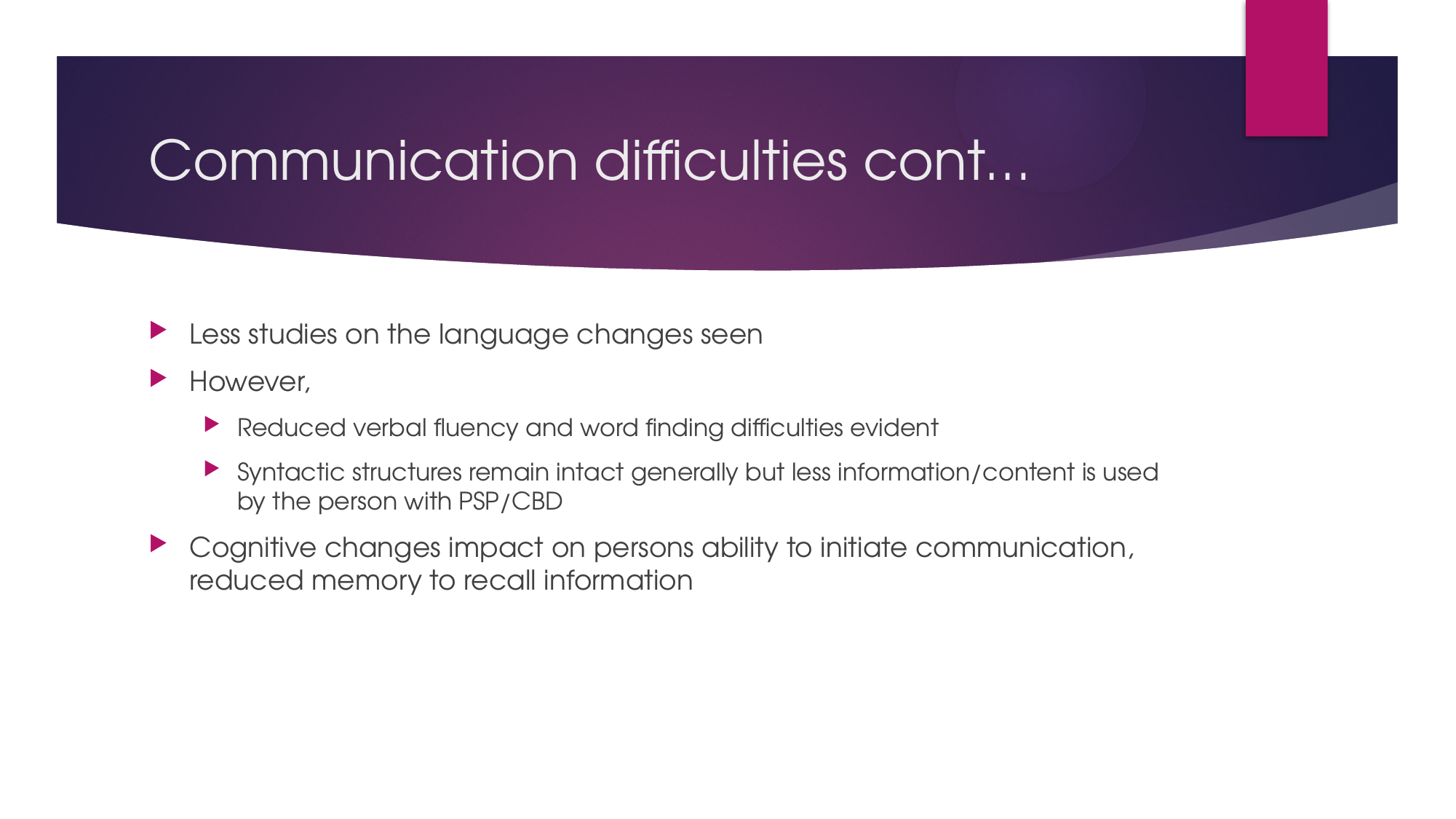

# Communication difficulties cont…
Less studies on the language changes seen
However,
Reduced verbal fluency and word finding difficulties evident
Syntactic structures remain intact generally but less information/content is used by the person with PSP/CBD
Cognitive changes impact on persons ability to initiate communication, reduced memory to recall information